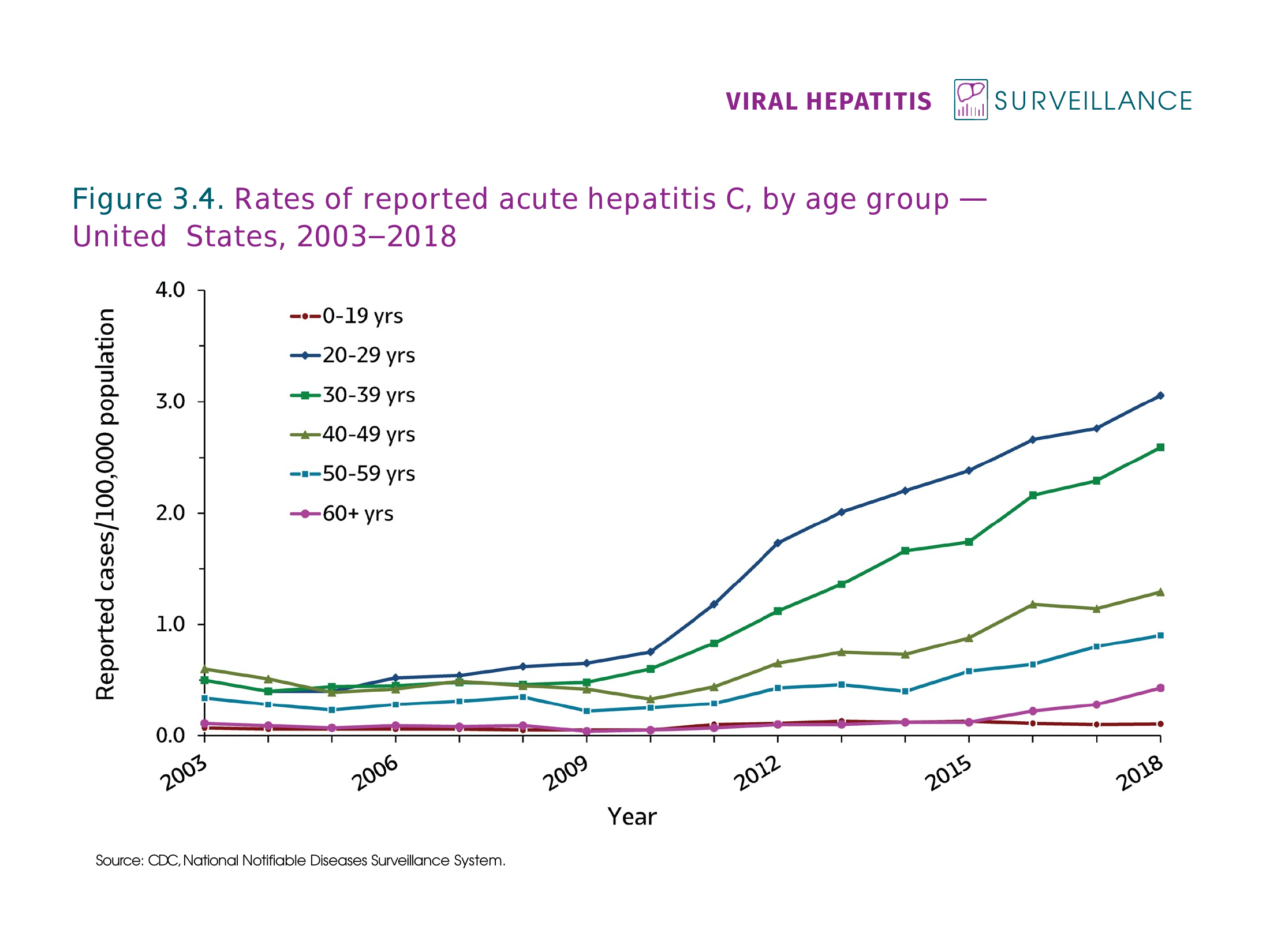

SURVEILLANCE
VIRAL HEPATITIS

Figure 3.4. Rates of reported acute hepatitis C, by age group — United  States, 2003–2018

Source: CDC, National Notifiable Diseases Surveillance System.